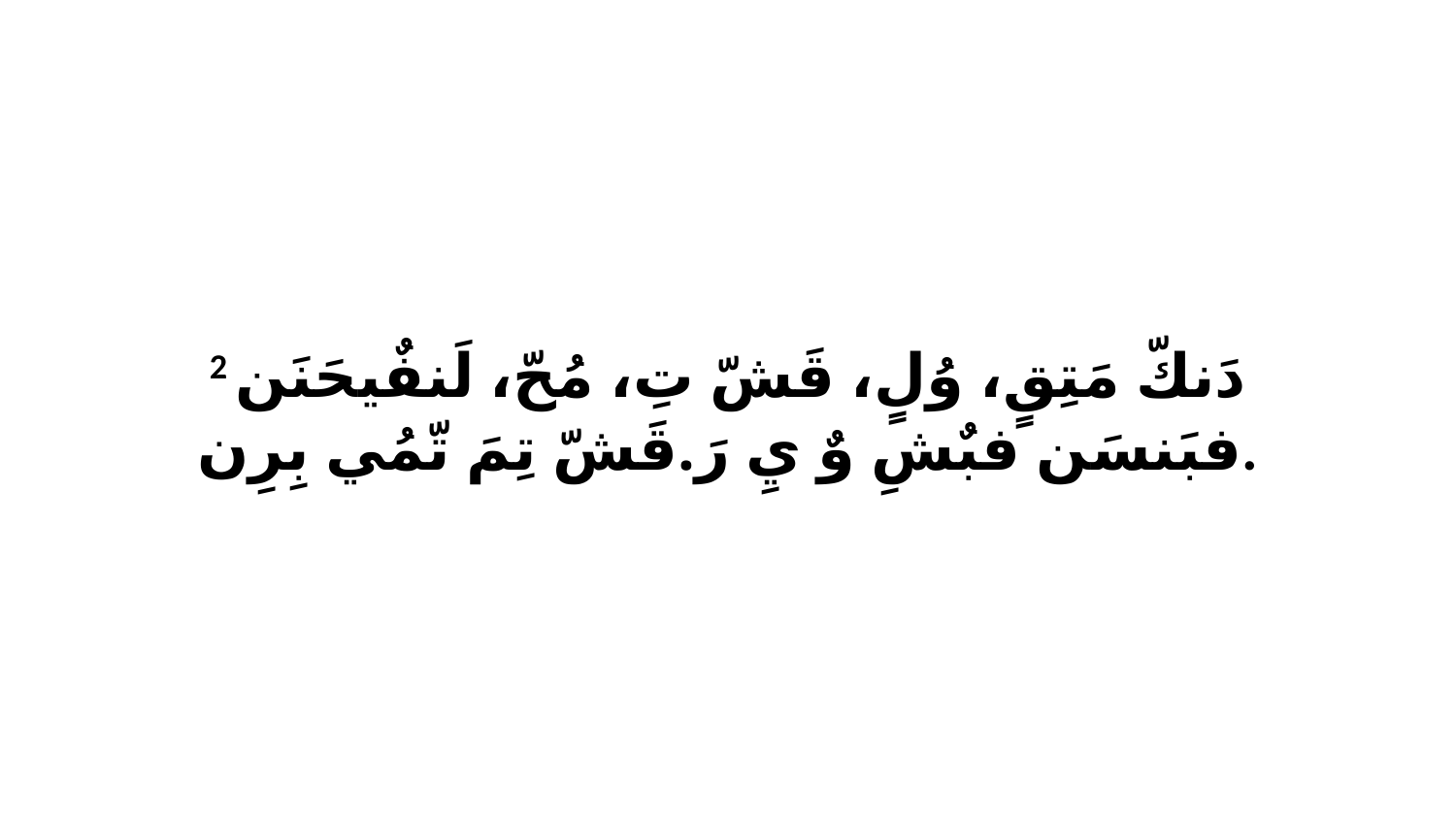

2 دَنكّ مَتِقٍ، وُلٍ، قَشّ تِ، مُحّ، لَنفٌيحَنَن فبَنسَن فبٌشِ وٌ يِ رَ.قَشّ تِمَ تّمُي بِرِن.